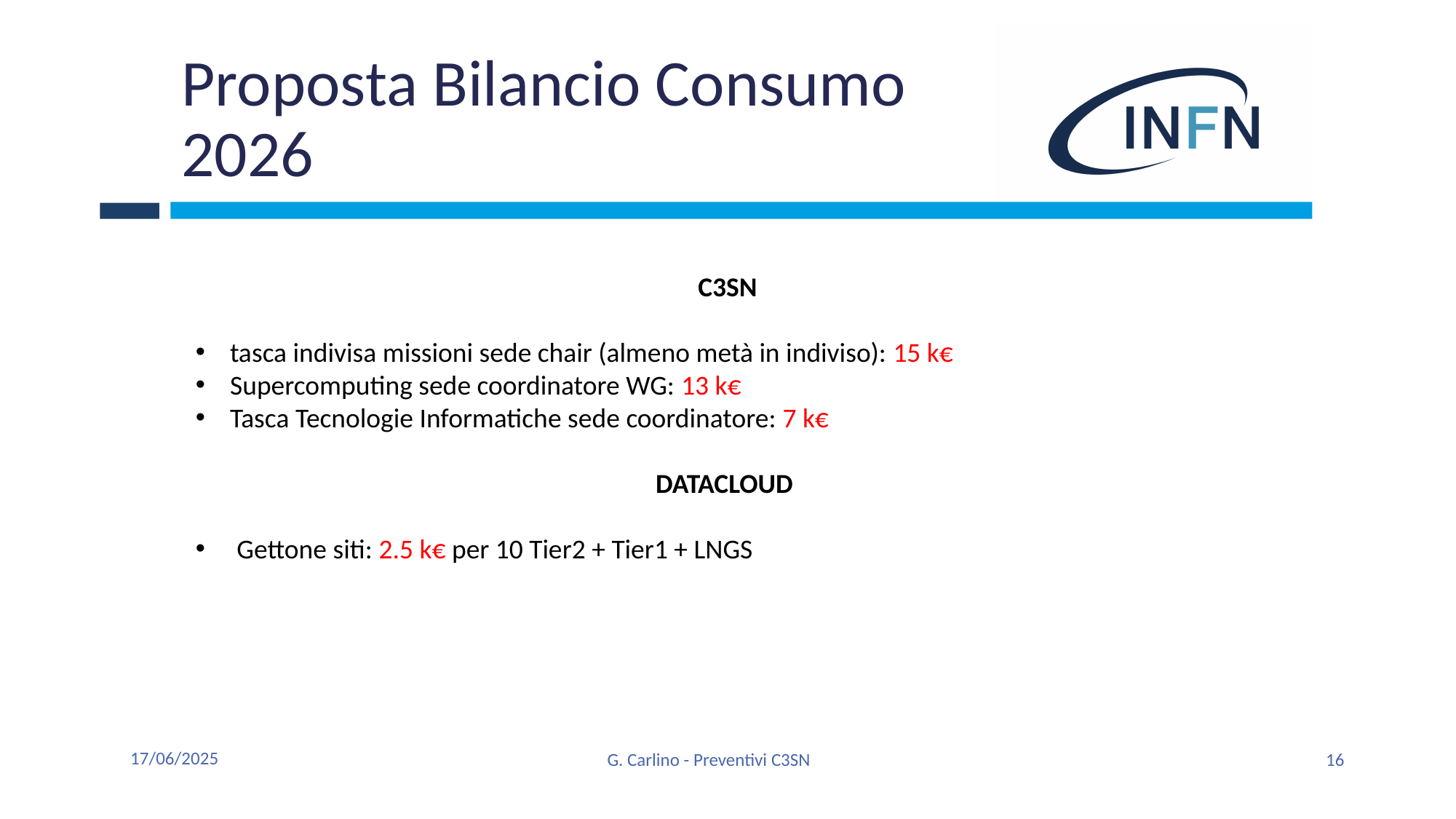

# Proposta Bilancio Consumo 2026
C3SN

tasca indivisa missioni sede chair (almeno metà in indiviso): 15 k€
Supercomputing sede coordinatore WG: 13 k€
Tasca Tecnologie Informatiche sede coordinatore: 7 k€

DATACLOUD

Gettone siti: 2.5 k€ per 10 Tier2 + Tier1 + LNGS
17/06/2025
G. Carlino - Preventivi C3SN
16